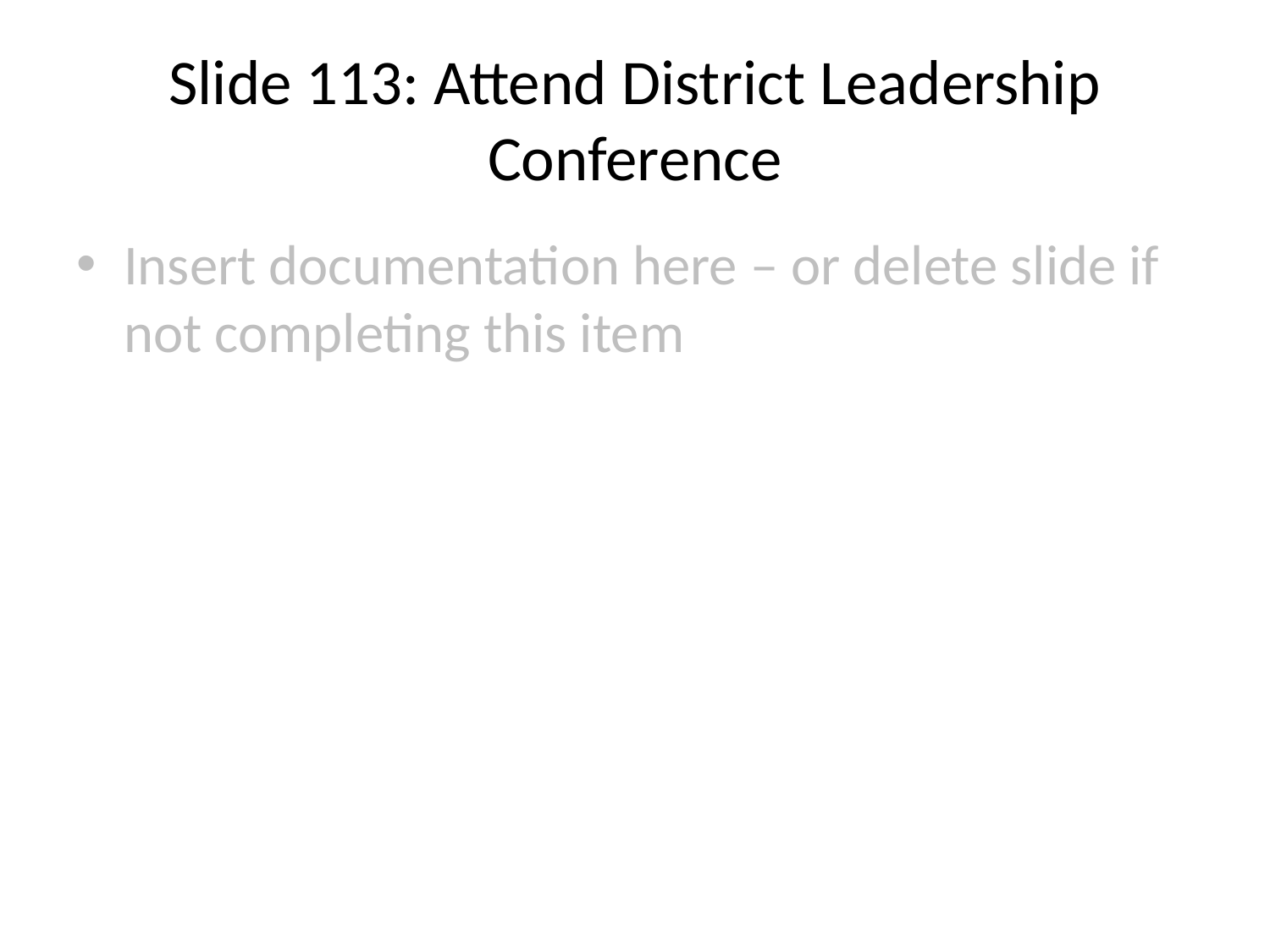

# Slide 113: Attend District Leadership Conference
Insert documentation here – or delete slide if not completing this item